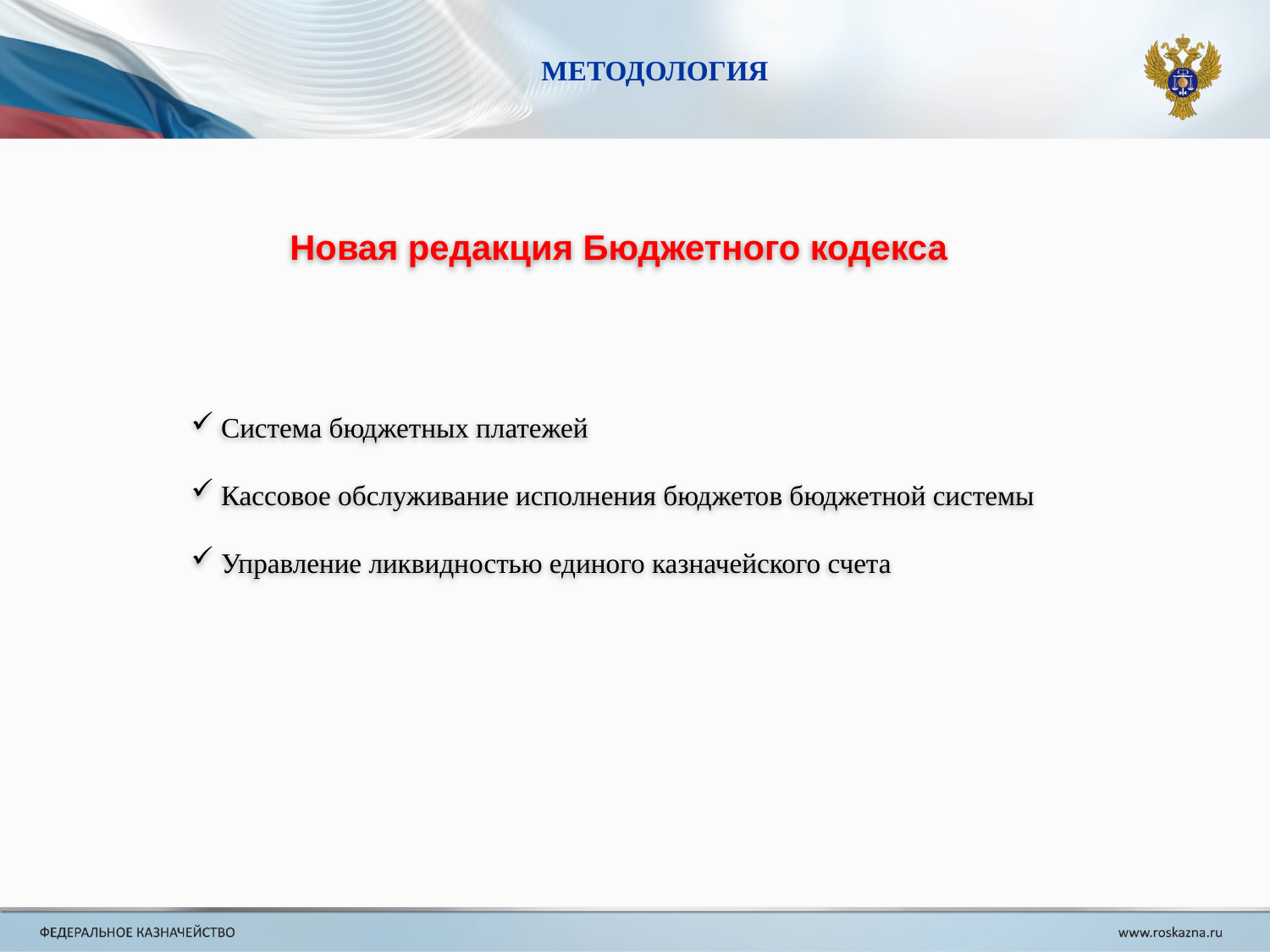

МЕТОДОЛОГИЯ
Новая редакция Бюджетного кодекса
Система бюджетных платежей

Кассовое обслуживание исполнения бюджетов бюджетной системы

Управление ликвидностью единого казначейского счета